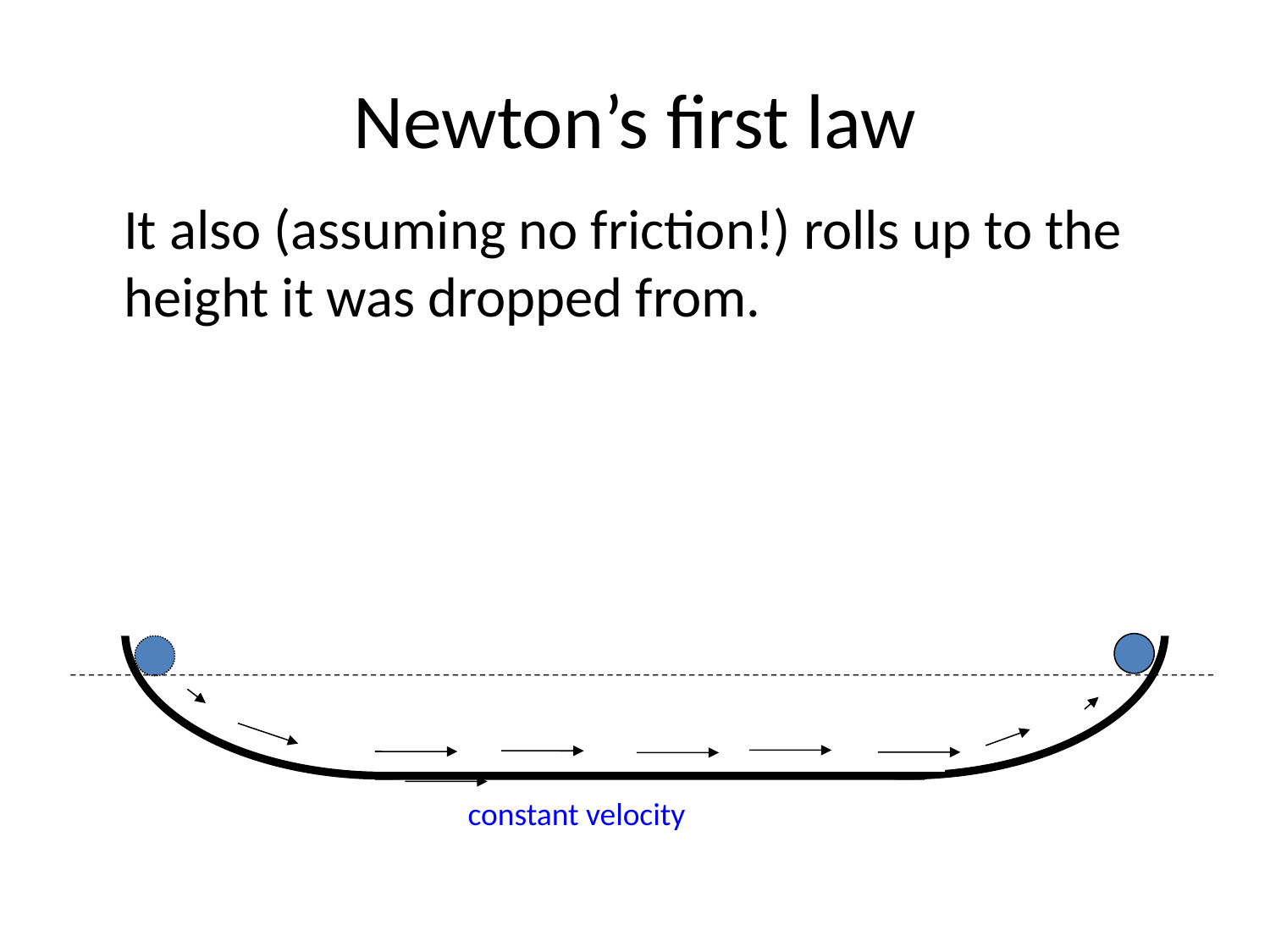

# Newton’s first law
	It also (assuming no friction!) rolls up to the height it was dropped from.

constant velocity